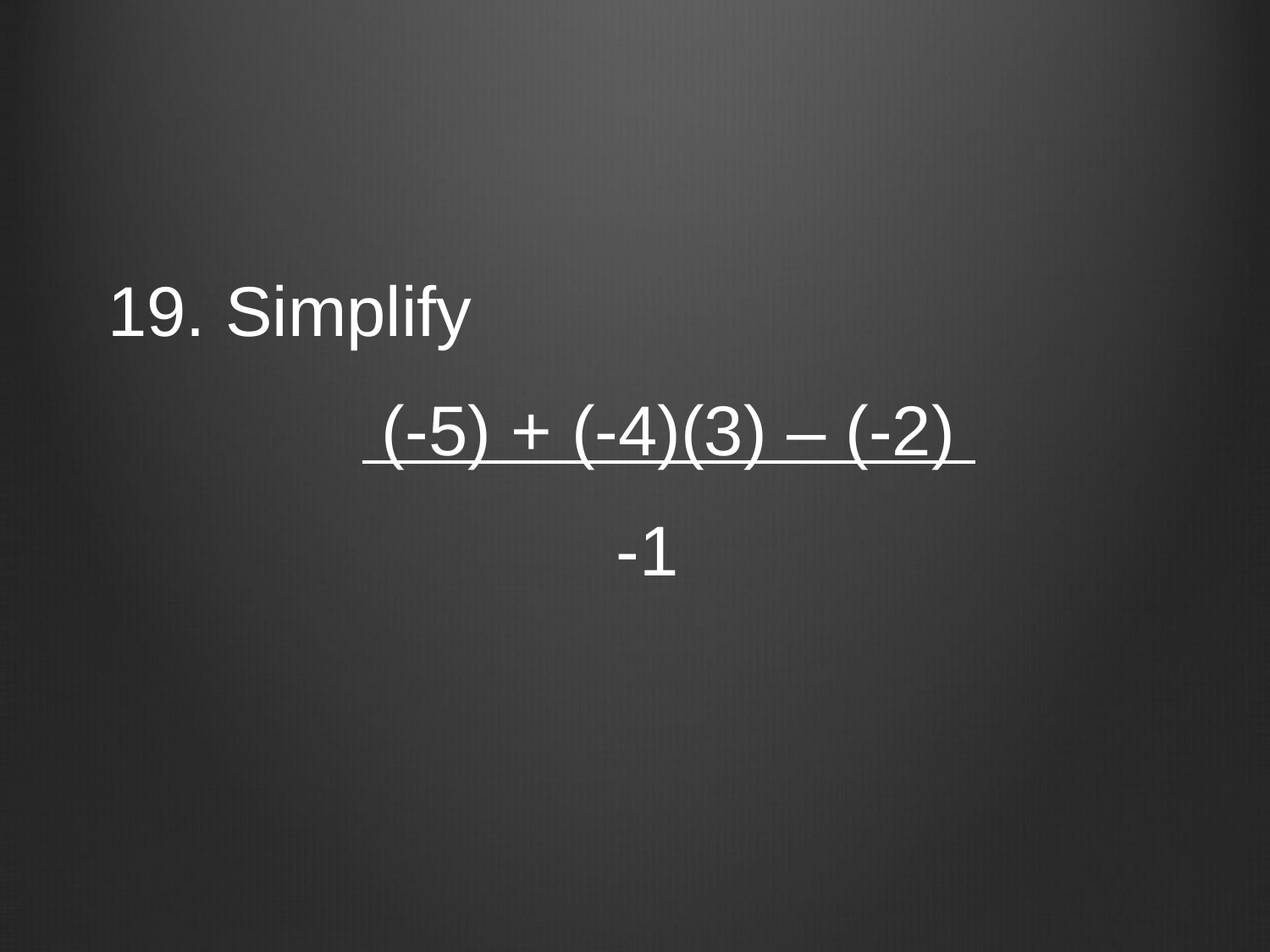

19. Simplify
		 (-5) + (-4)(3) – (-2)
				-1